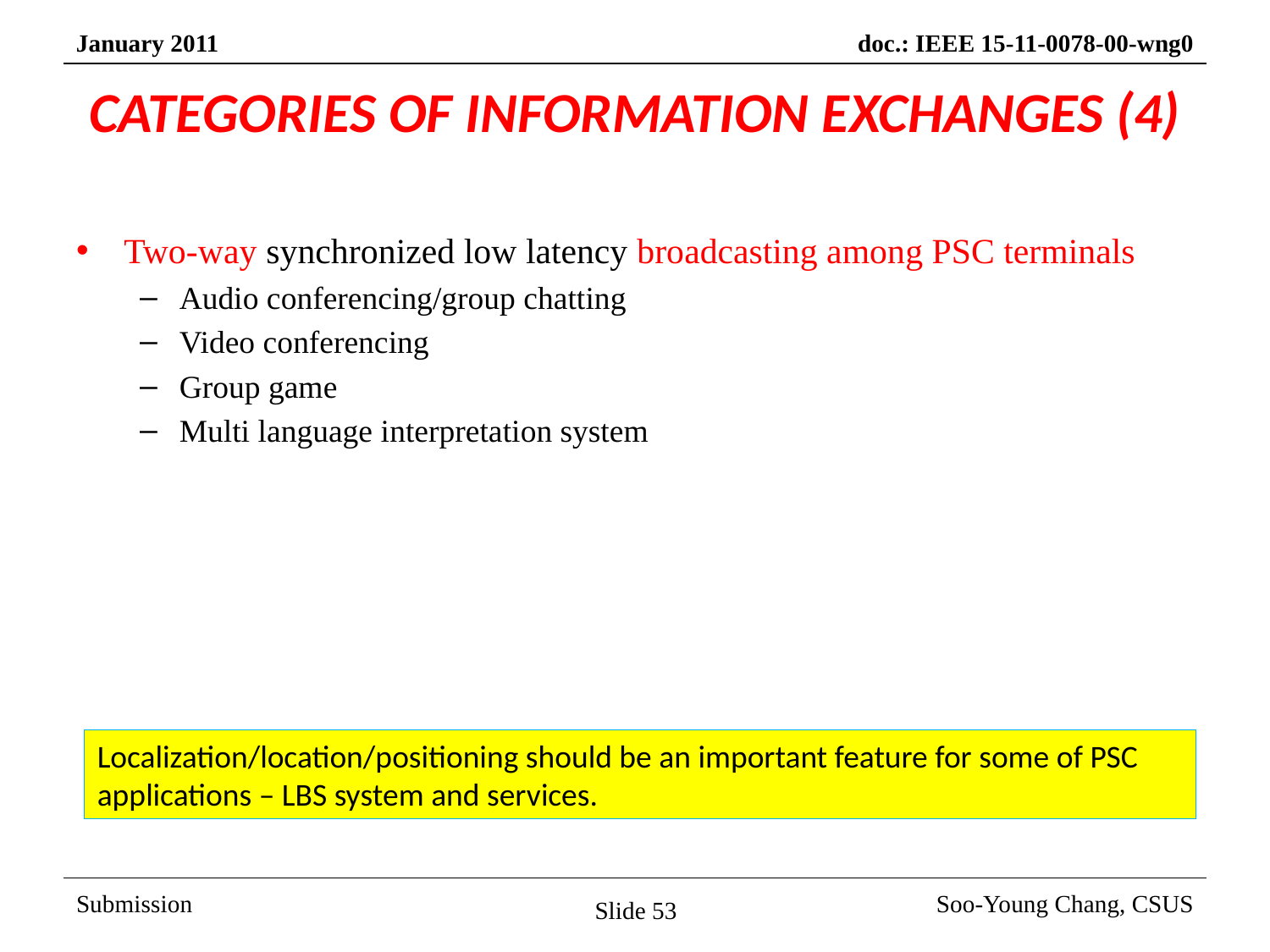

# CATEGORIES OF INFORMATION EXCHANGES (4)
Two-way synchronized low latency broadcasting among PSC terminals
Audio conferencing/group chatting
Video conferencing
Group game
Multi language interpretation system

Localization/location/positioning should be an important feature for some of PSC applications – LBS system and services.
Slide 53